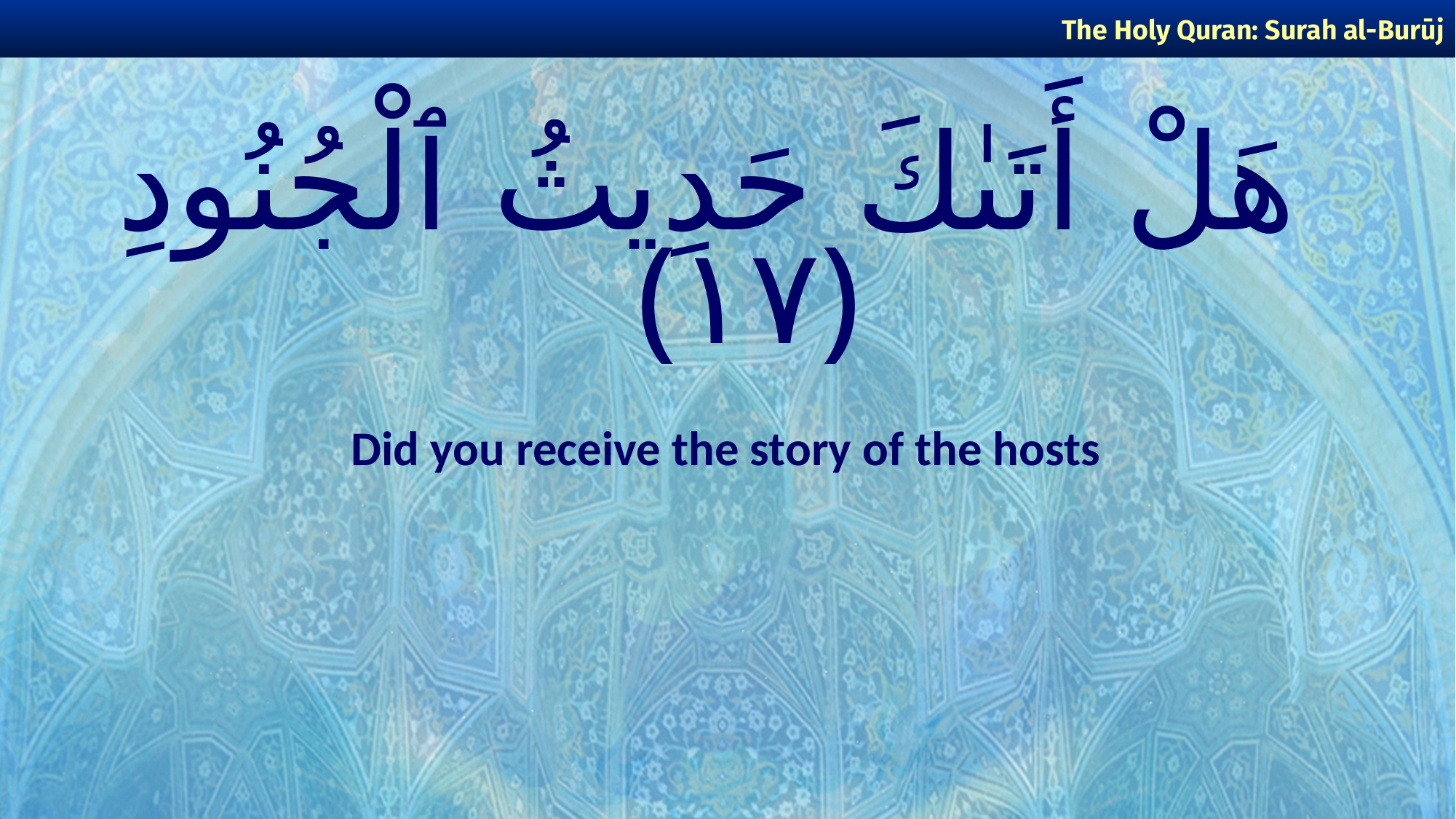

The Holy Quran: Surah al-Burūj
# هَلْ أَتَىٰكَ حَدِيثُ ٱلْجُنُودِ ﴿١٧﴾
Did you receive the story of the hosts